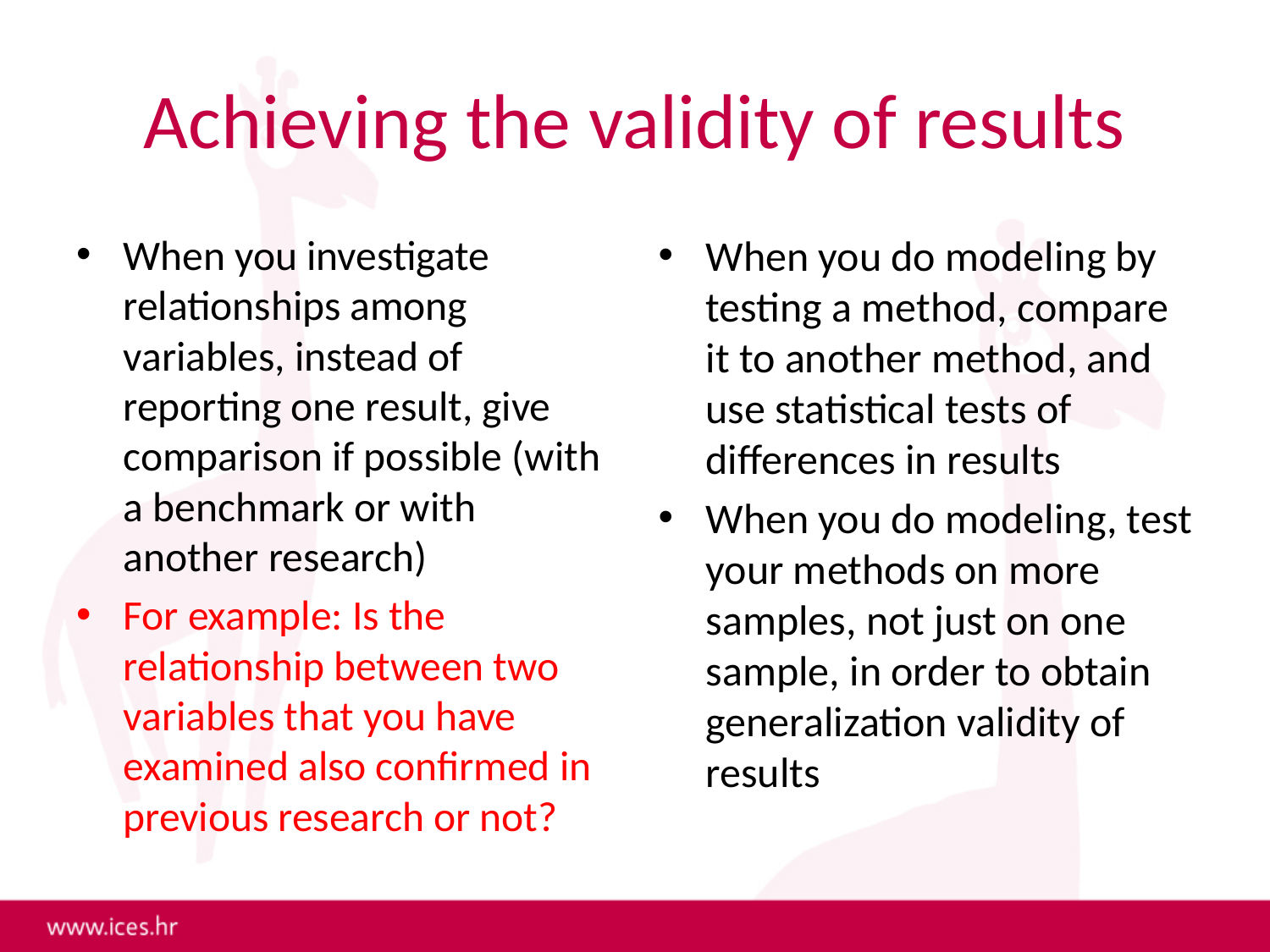

# Achieving the validity of results
When you investigate relationships among variables, instead of reporting one result, give comparison if possible (with a benchmark or with another research)
For example: Is the relationship between two variables that you have examined also confirmed in previous research or not?
When you do modeling by testing a method, compare it to another method, and use statistical tests of differences in results
When you do modeling, test your methods on more samples, not just on one sample, in order to obtain generalization validity of results